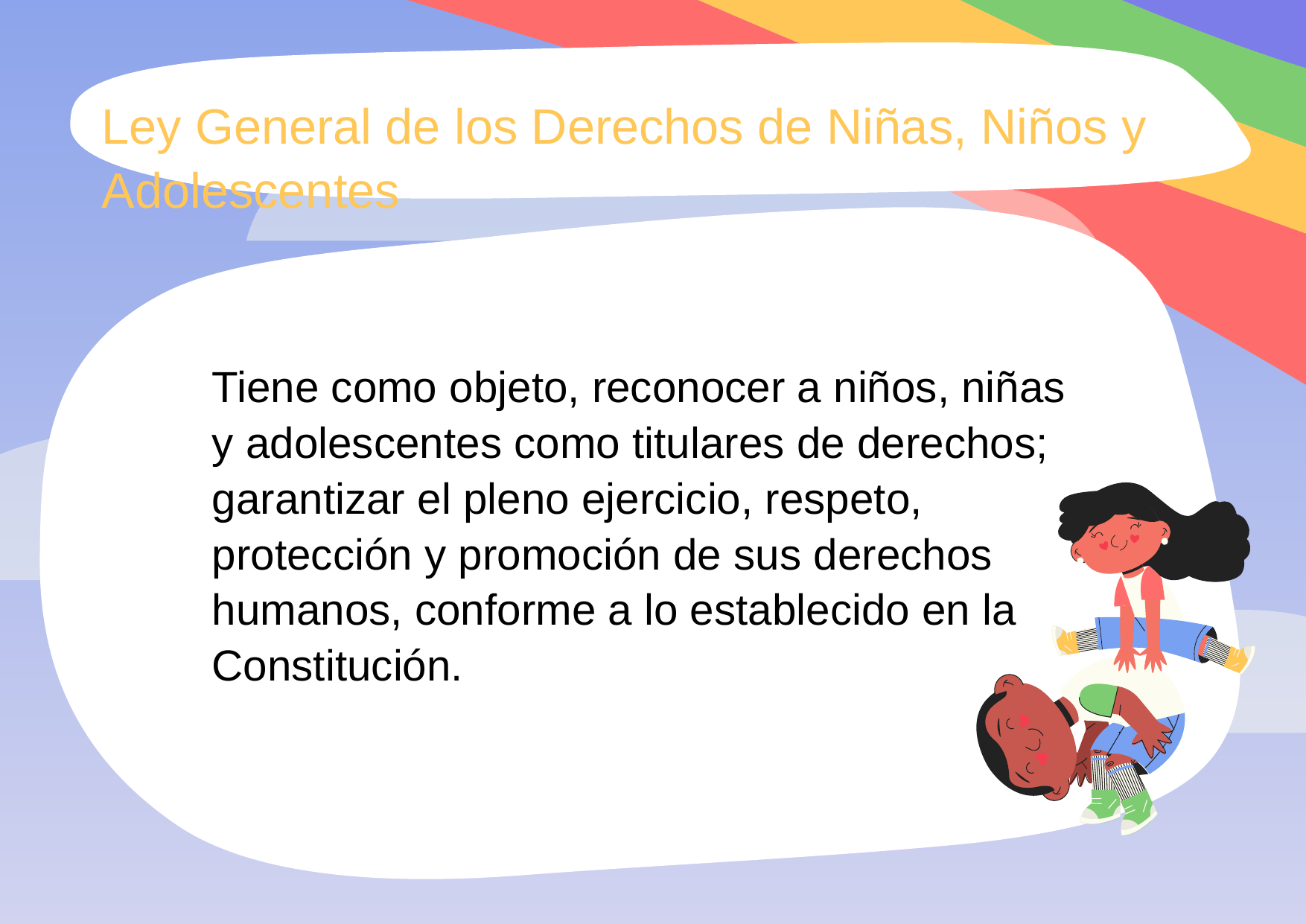

Ley General de los Derechos de Niñas, Niños y Adolescentes
Tiene como objeto, reconocer a niños, niñas y adolescentes como titulares de derechos; garantizar el pleno ejercicio, respeto, protección y promoción de sus derechos humanos, conforme a lo establecido en la Constitución.

]]]]